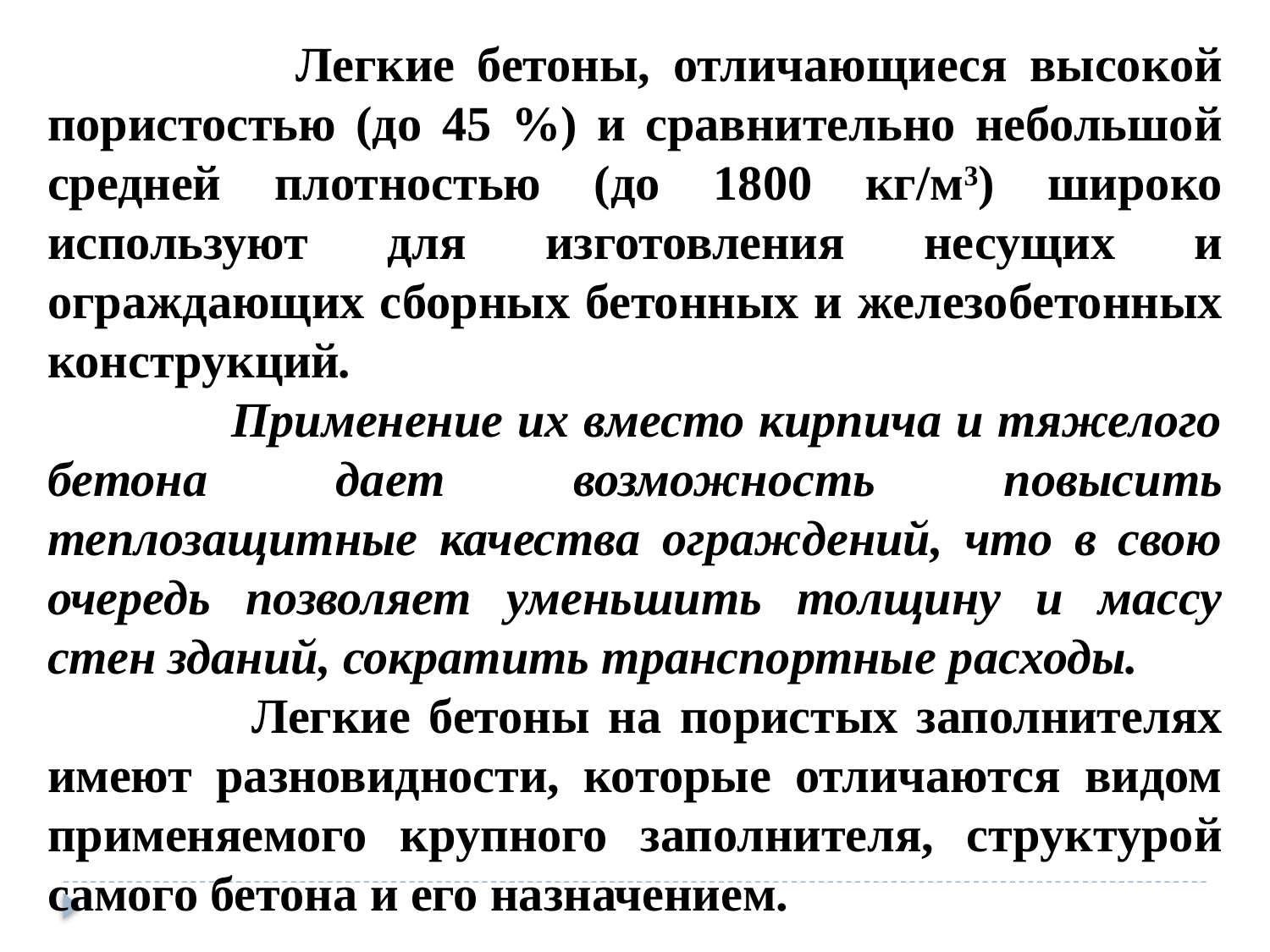

Легкие бетоны, отличающиеся высокой пористостью (до 45 %) и сравнительно небольшой средней плотностью (до 1800 кг/м3) широко используют для изготовления несущих и ограждающих сборных бетонных и железобетонных конструкций.
             Применение их вместо кирпича и тяжелого бетона дает возможность повысить теплозащитные качества ограждений, что в свою очередь позволяет уменьшить толщину и массу стен зданий, сократить транспортные расходы.
           Легкие бетоны на пористых заполнителях имеют разновидности, которые отличаются видом применяемого крупного заполнителя, структурой самого бетона и его назначением.